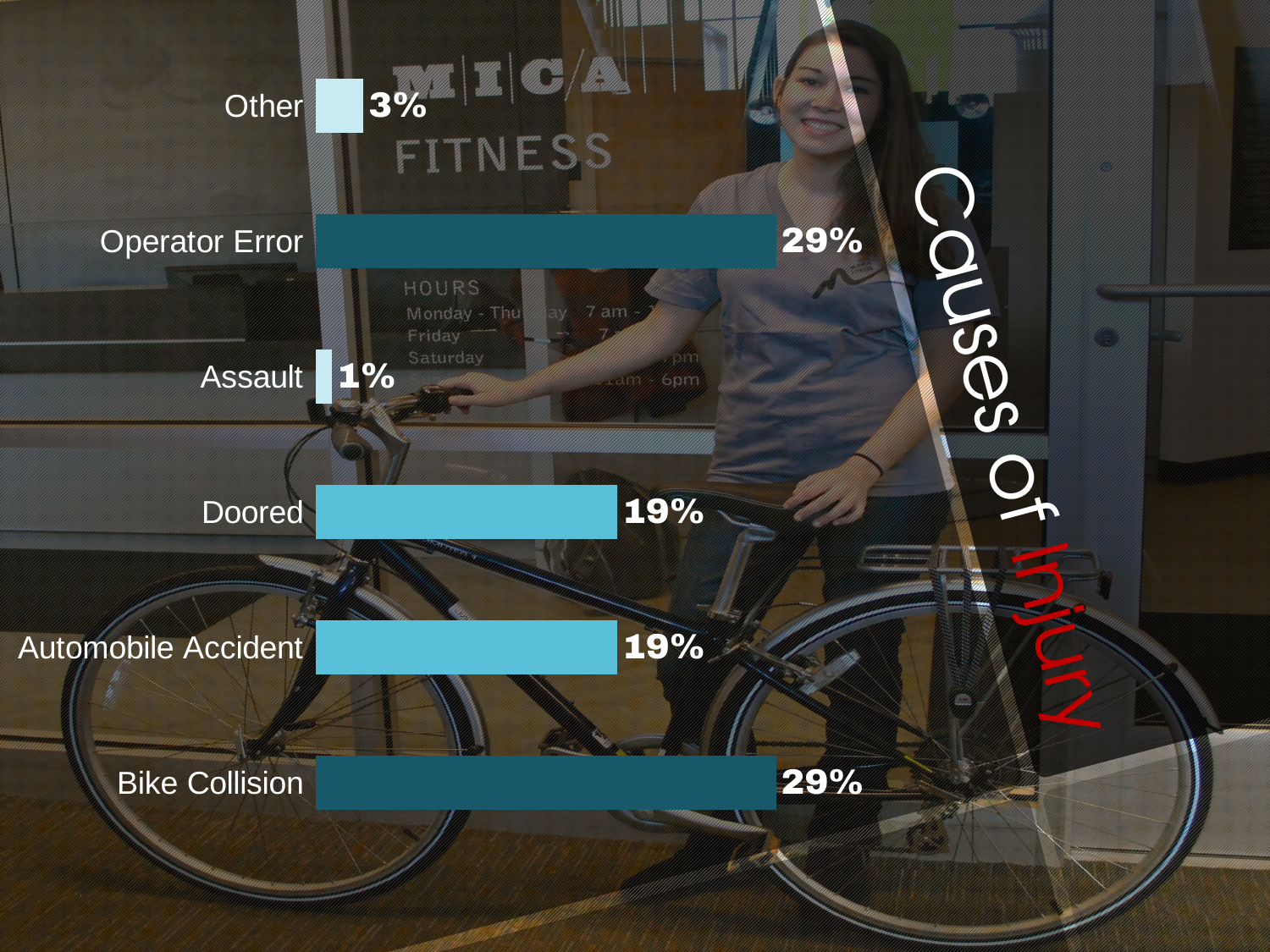

### Chart

| Category |  |
|---|---|
| Bike Collision | 0.29 |
| Automobile Accident | 0.19 |
| Doored | 0.19 |
| Assault | 0.01 |
| Operator Error | 0.29 |
| Other | 0.03 |
# Causes of Injury